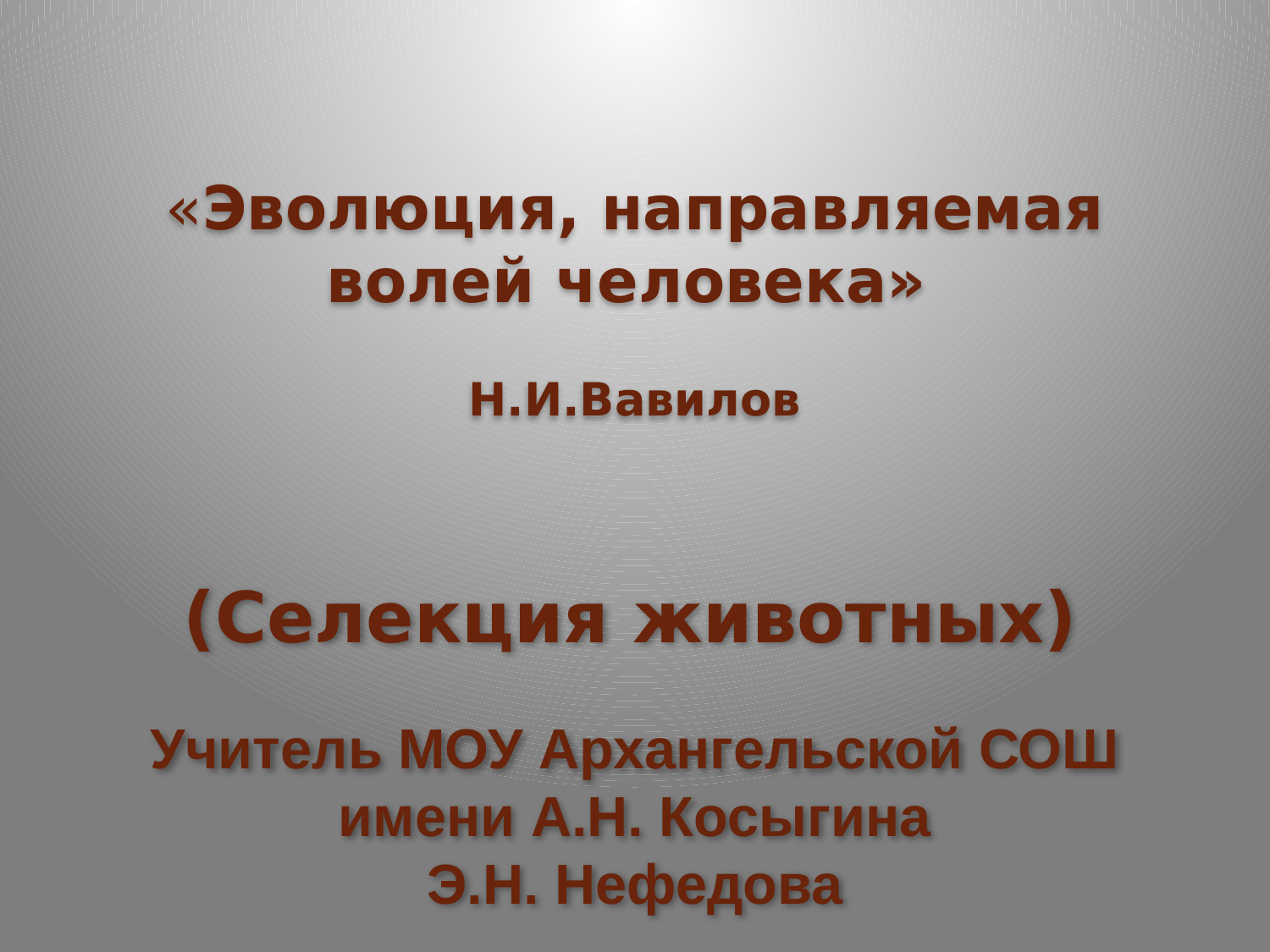

# «Эволюция, направляемая волей человека» Н.И.Вавилов
(Селекция животных)

Учитель МОУ Архангельской СОШ
имени А.Н. Косыгина
Э.Н. Нефедова